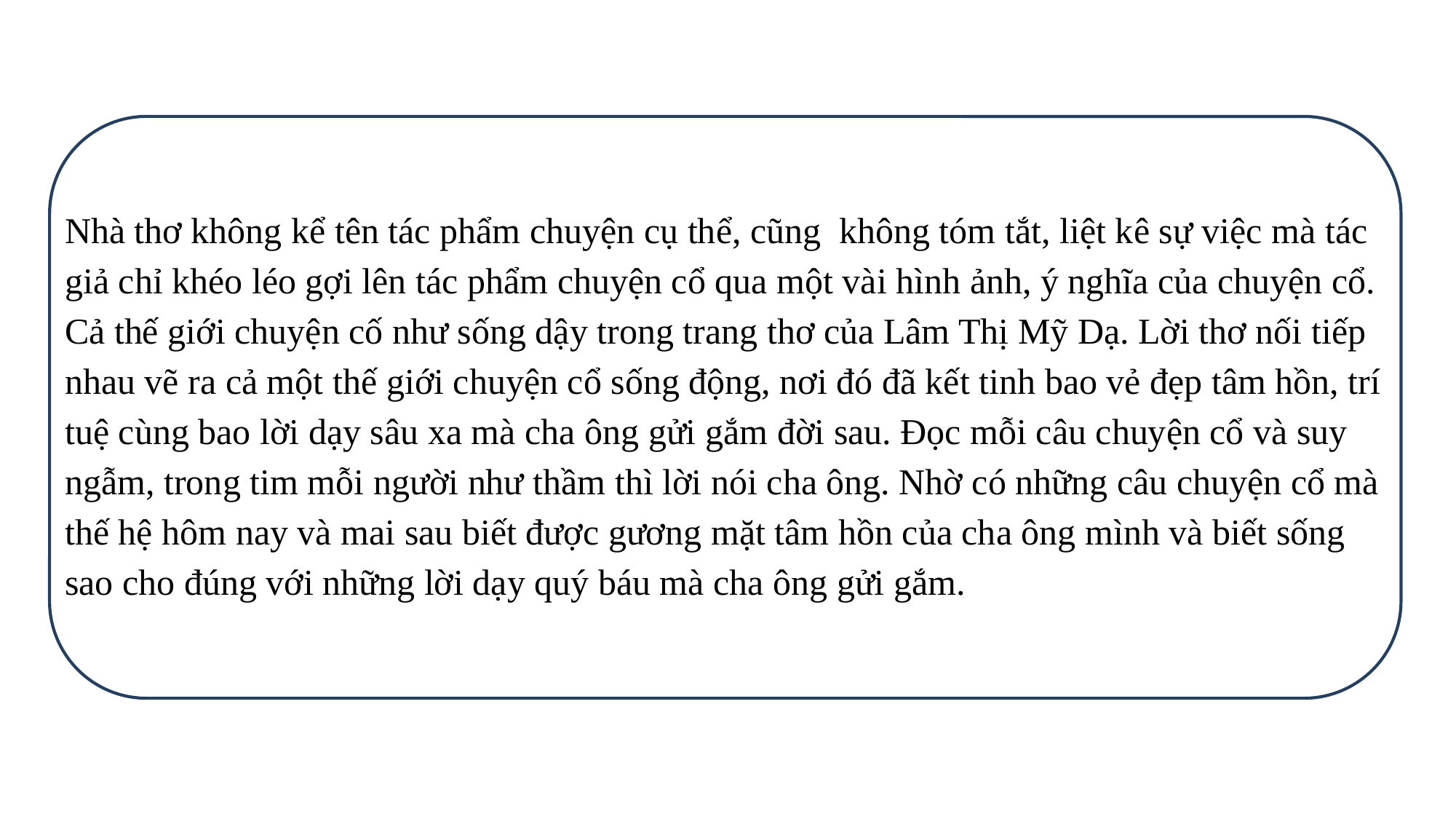

Nhà thơ không kể tên tác phẩm chuyện cụ thể, cũng  không tóm tắt, liệt kê sự việc mà tác giả chỉ khéo léo gợi lên tác phẩm chuyện cổ qua một vài hình ảnh, ý nghĩa của chuyện cổ. Cả thế giới chuyện cố như sống dậy trong trang thơ của Lâm Thị Mỹ Dạ. Lời thơ nối tiếp nhau vẽ ra cả một thế giới chuyện cổ sống động, nơi đó đã kết tinh bao vẻ đẹp tâm hồn, trí tuệ cùng bao lời dạy sâu xa mà cha ông gửi gắm đời sau. Đọc mỗi câu chuyện cổ và suy ngẫm, trong tim mỗi người như thầm thì lời nói cha ông. Nhờ có những câu chuyện cổ mà thế hệ hôm nay và mai sau biết được gương mặt tâm hồn của cha ông mình và biết sống sao cho đúng với những lời dạy quý báu mà cha ông gửi gắm.